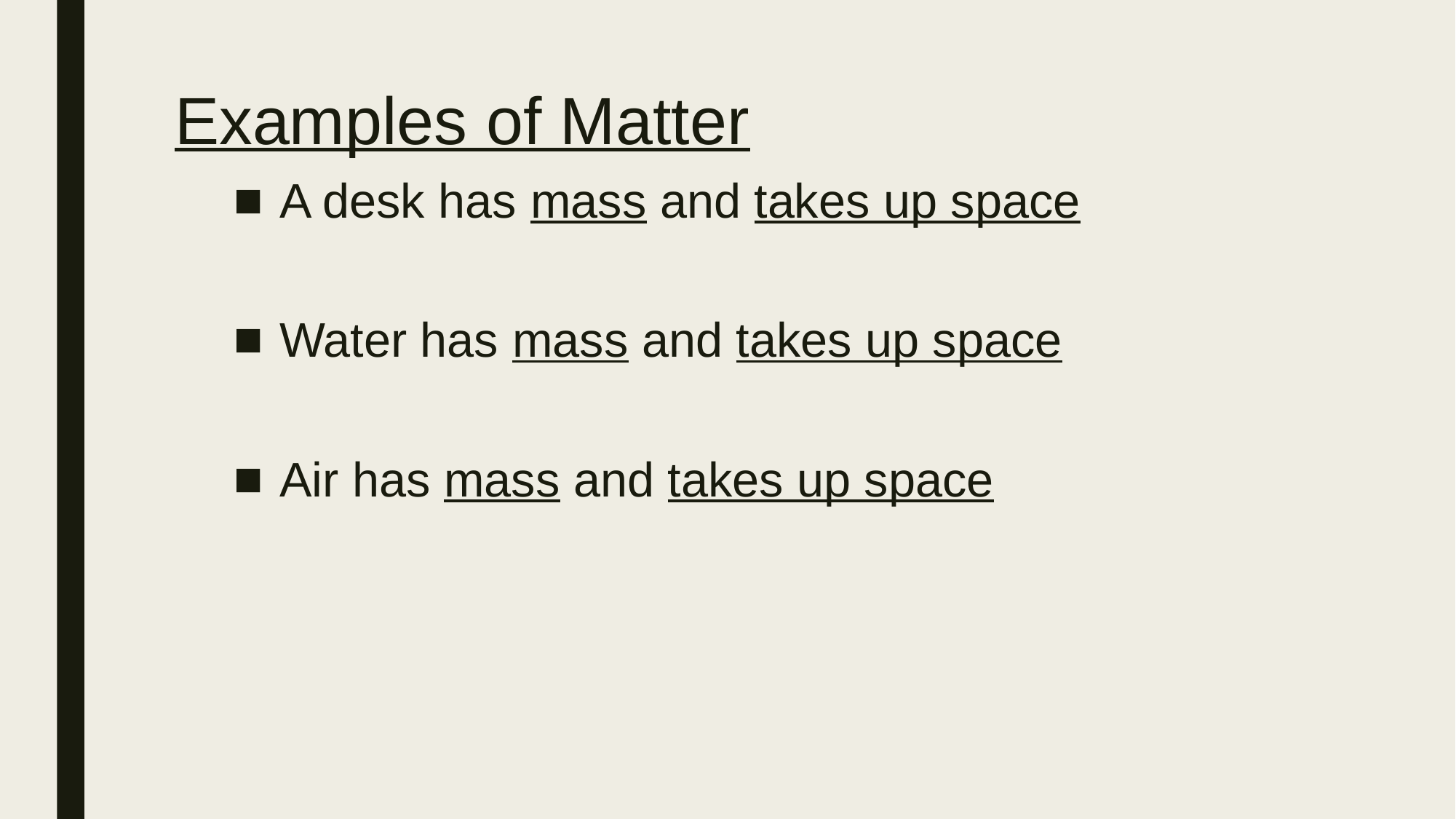

# Examples of Matter
A desk has mass and takes up space

Water has mass and takes up space

Air has mass and takes up space